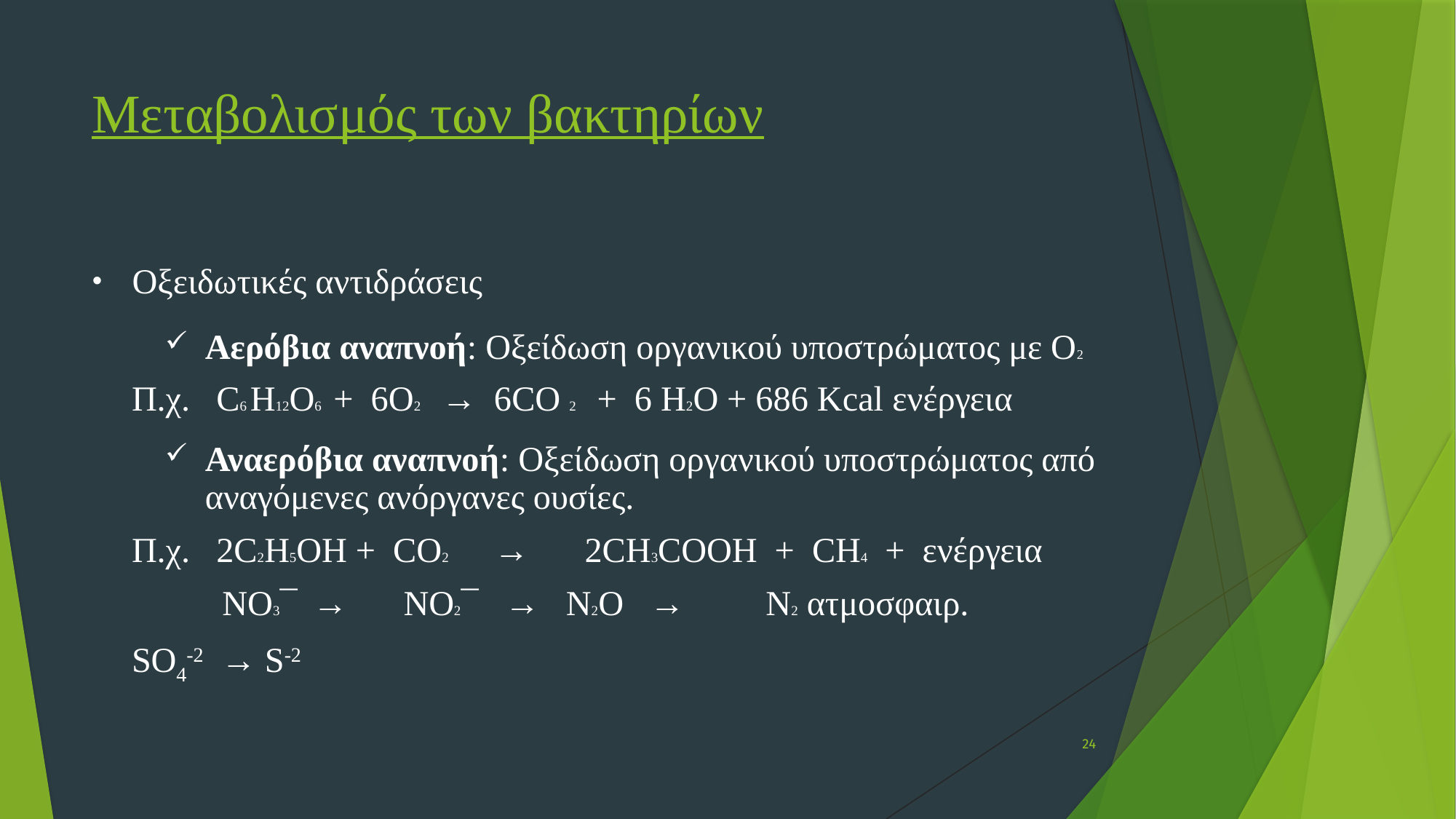

# Μεταβολισμός των βακτηρίων
Οξειδωτικές αντιδράσεις
Αερόβια αναπνοή: Οξείδωση οργανικού υποστρώματος με Ο2
		Π.χ.   C6 H12O6  +  6O2   →  6CO 2   +  6 H2O + 686 Kcal ενέργεια
Αναερόβια αναπνοή: Οξείδωση οργανικού υποστρώματος από αναγόμενες ανόργανες ουσίες.
		Π.χ.   2C2H5OH +  CO2	→	2CH3COOH  +  CH4  +  ενέργεια
	    	NO3¯	→	NO2¯   →   N2O   → 	N2 ατμοσφαιρ.
		SO4-2  → S-2

24